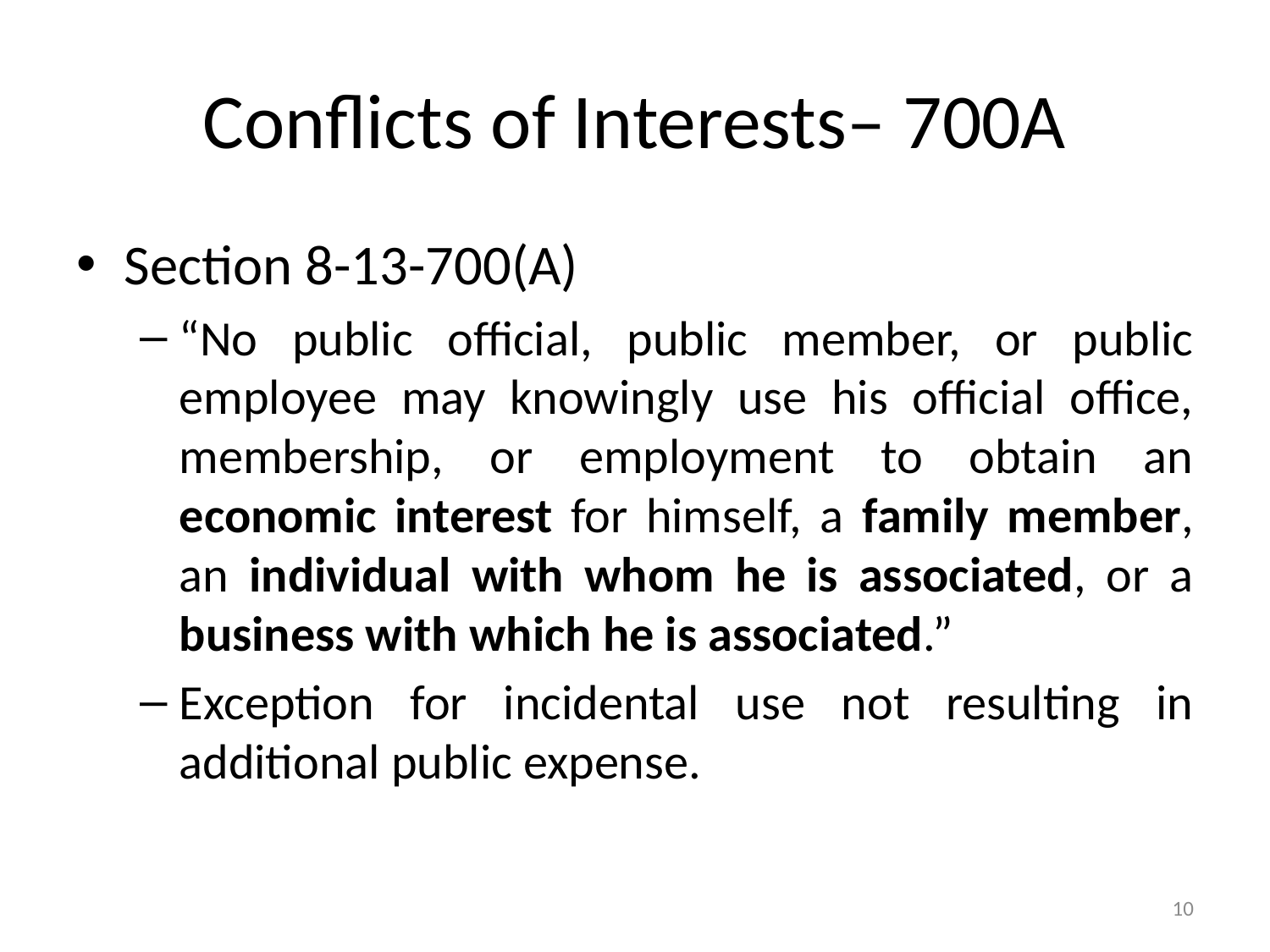

# Conflicts of Interests– 700A
Section 8-13-700(A)
“No public official, public member, or public employee may knowingly use his official office, membership, or employment to obtain an economic interest for himself, a family member, an individual with whom he is associated, or a business with which he is associated.”
Exception for incidental use not resulting in additional public expense.
10